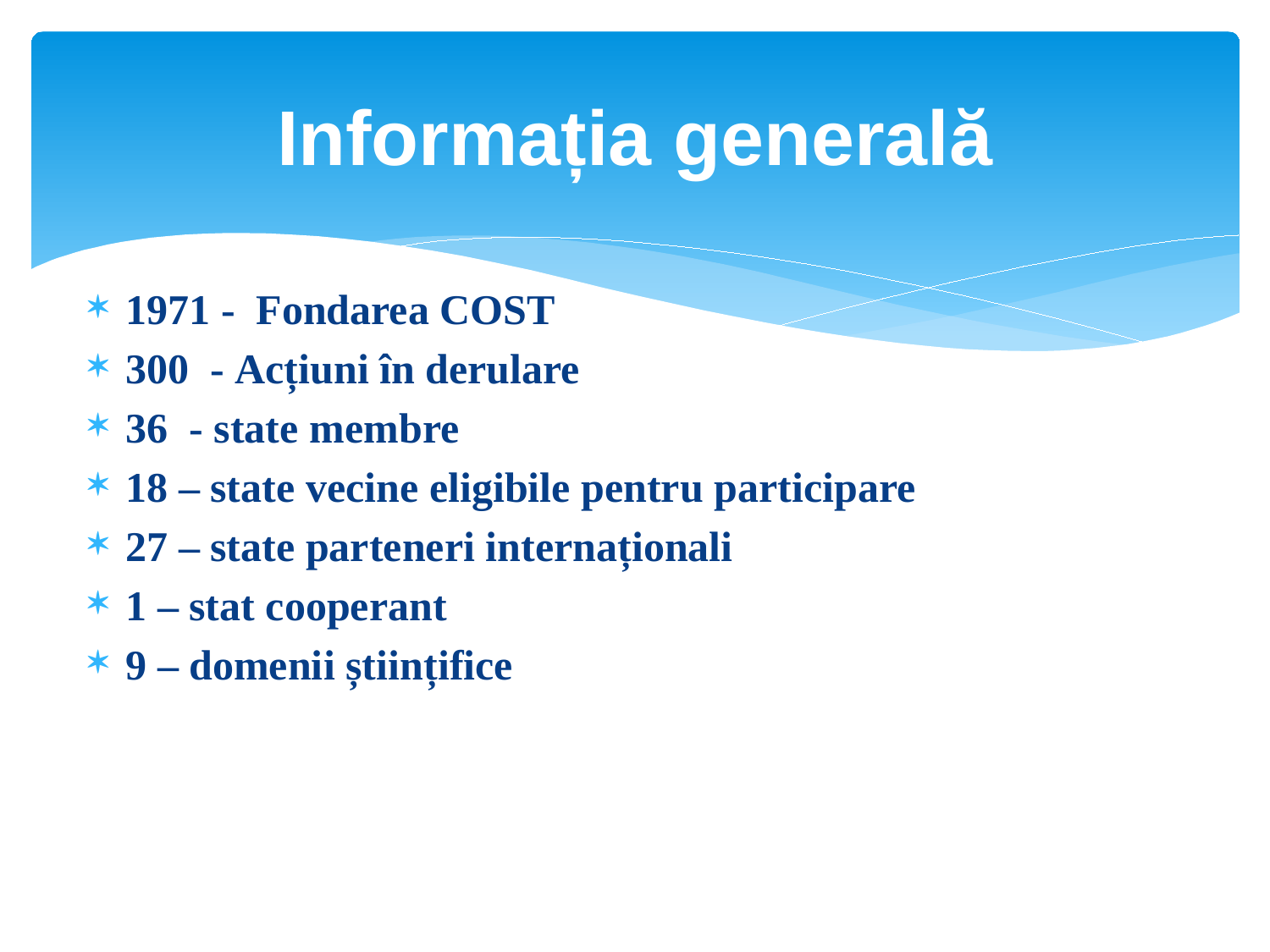

# Informația generală
1971 -  Fondarea COST
300  - Acțiuni în derulare
36  - state membre
18 – state vecine eligibile pentru participare
27 – state parteneri internaționali
1 – stat cooperant
9 – domenii științifice